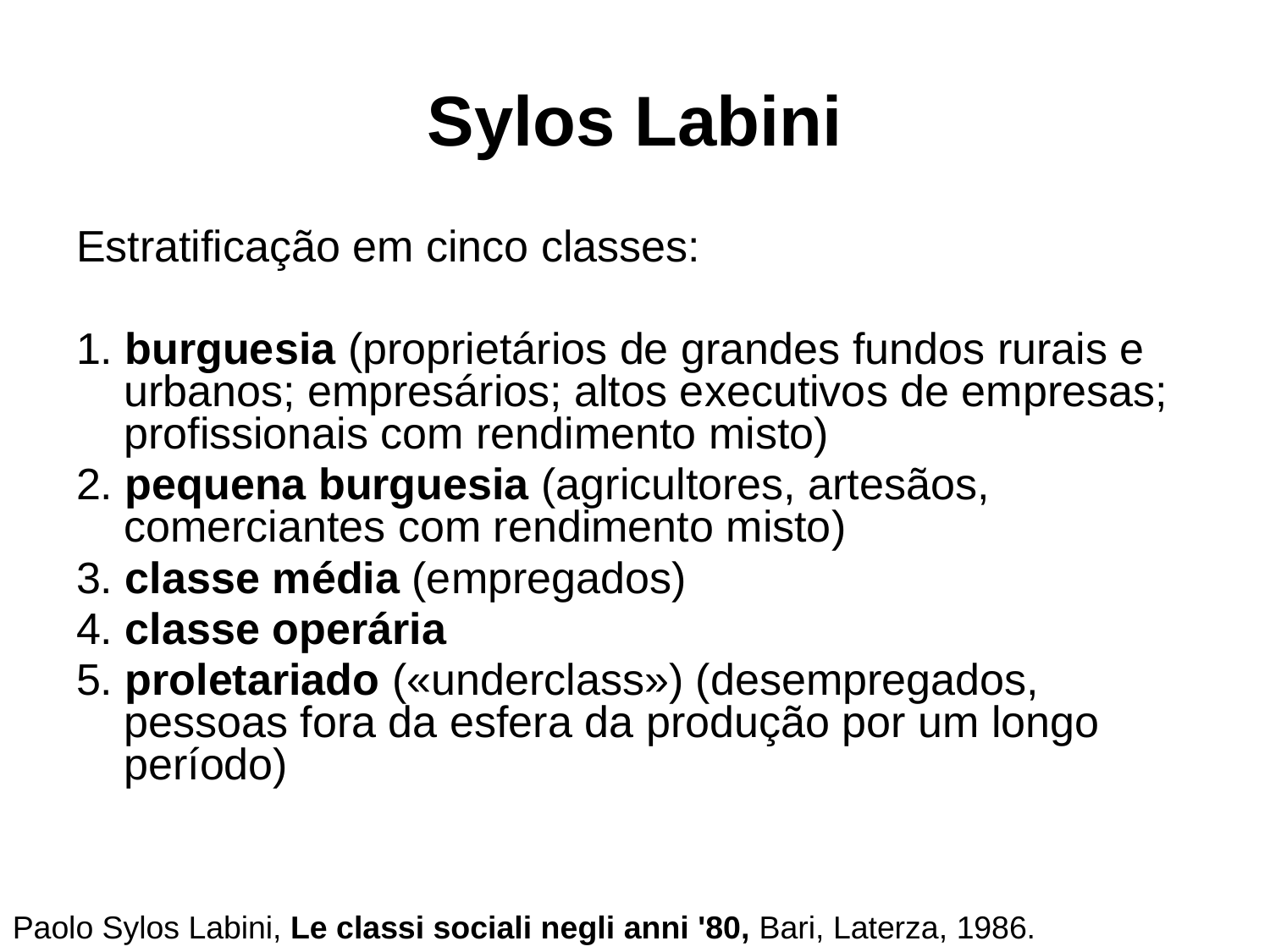

# Sylos Labini
Estratificação em cinco classes:

1. burguesia (proprietários de grandes fundos rurais e urbanos; empresários; altos executivos de empresas; profissionais com rendimento misto)
2. pequena burguesia (agricultores, artesãos, comerciantes com rendimento misto)
3. classe média (empregados)
4. classe operária
5. proletariado («underclass») (desempregados, pessoas fora da esfera da produção por um longo período)

Paolo Sylos Labini, Le classi sociali negli anni '80, Bari, Laterza, 1986.